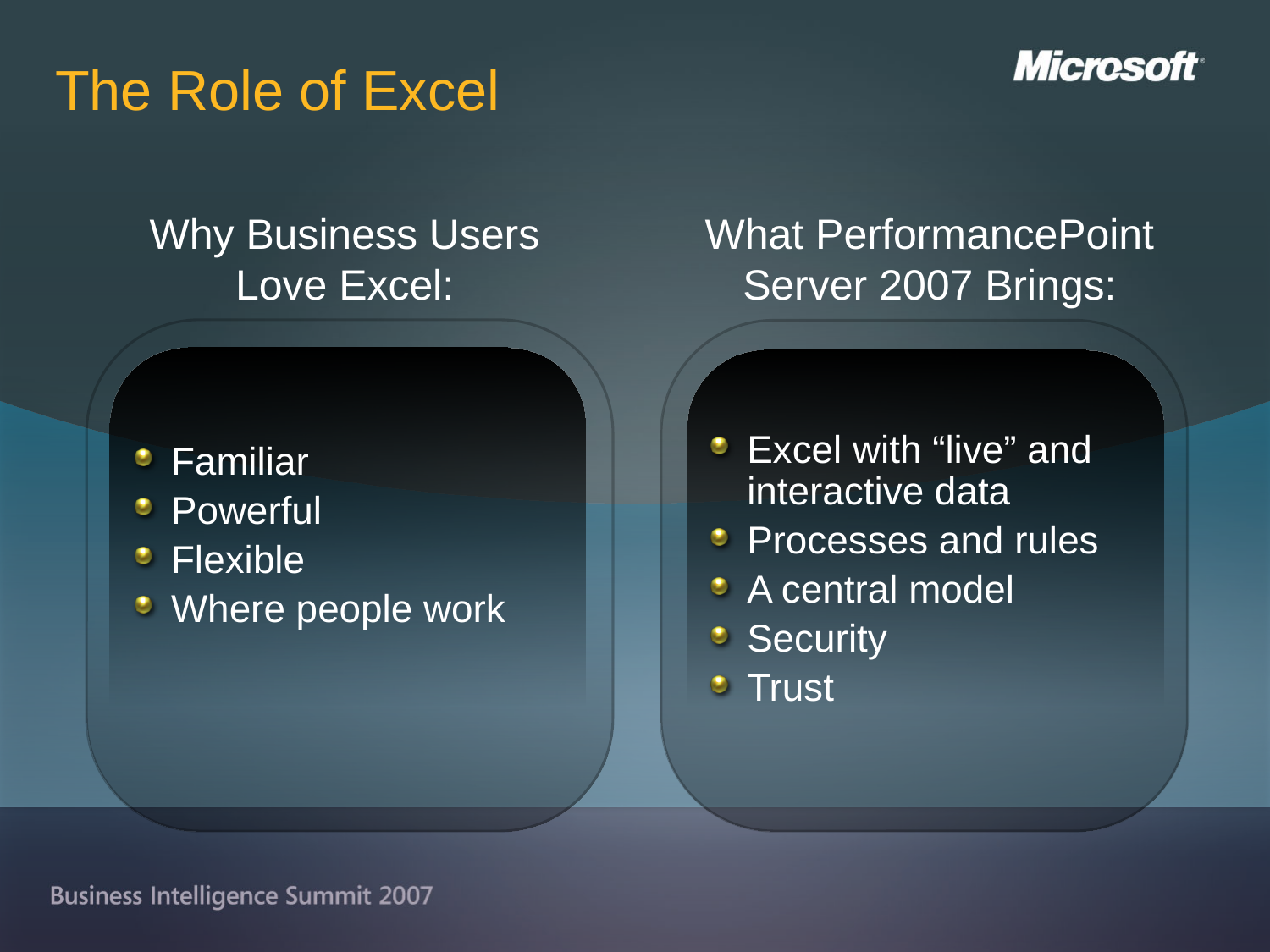

# The Role of Excel

Why Business Users Love Excel:
What PerformancePoint Server 2007 Brings:

Excel with “live” and interactive data
Processes and rules
A central model
Security
Trust
Familiar
Powerful
Flexible
Where people work